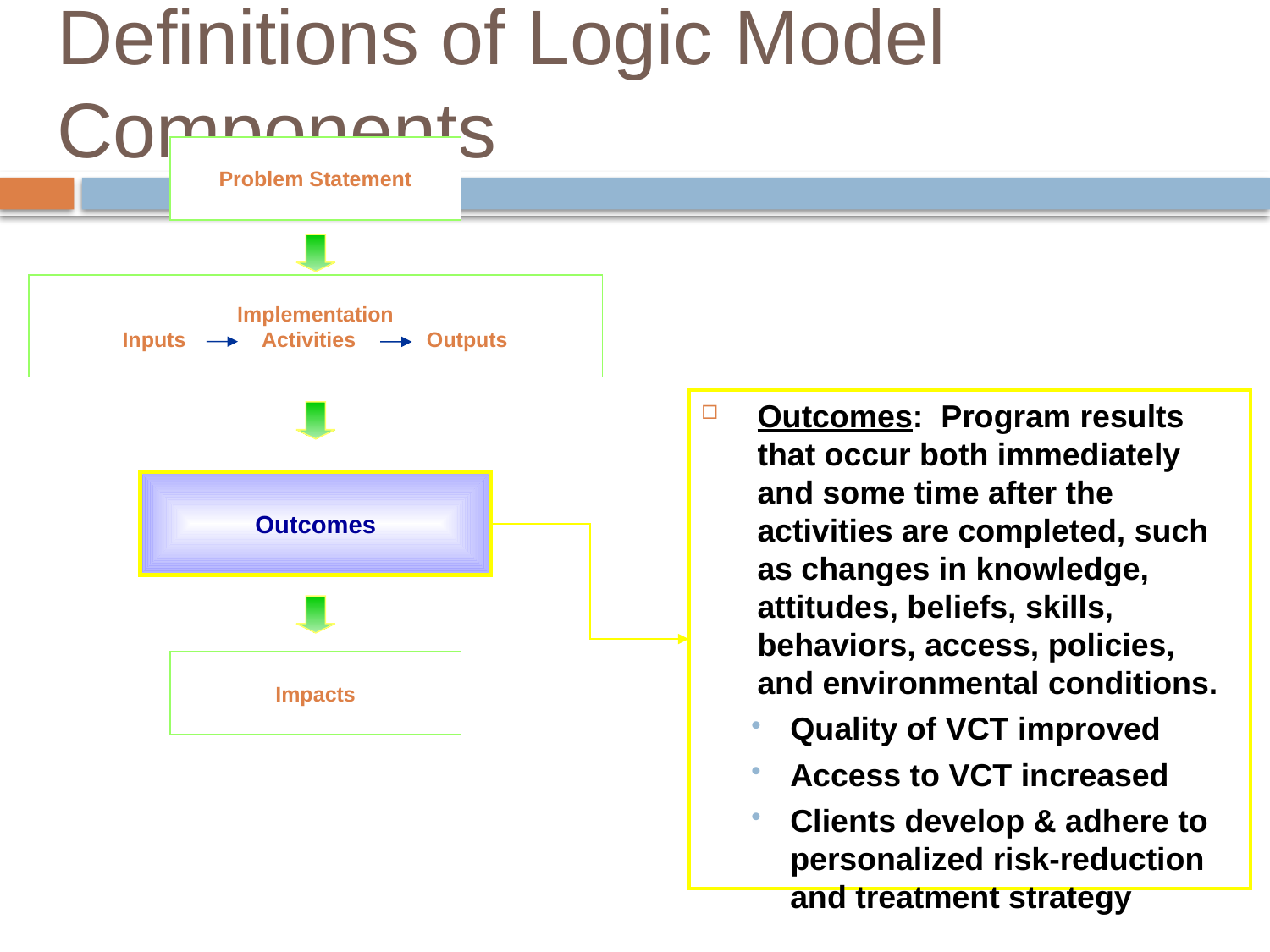

# Definitions of Logic Model Components
Problem Statement

Implementation
Inputs             Activities            Outputs

Outcomes:  Program results that occur both immediately and some time after the activities are completed, such as changes in knowledge, attitudes, beliefs, skills, behaviors, access, policies, and environmental conditions.
Quality of VCT improved
Access to VCT increased
Clients develop & adhere to personalized risk-reduction and treatment strategy

Outcomes

Impacts